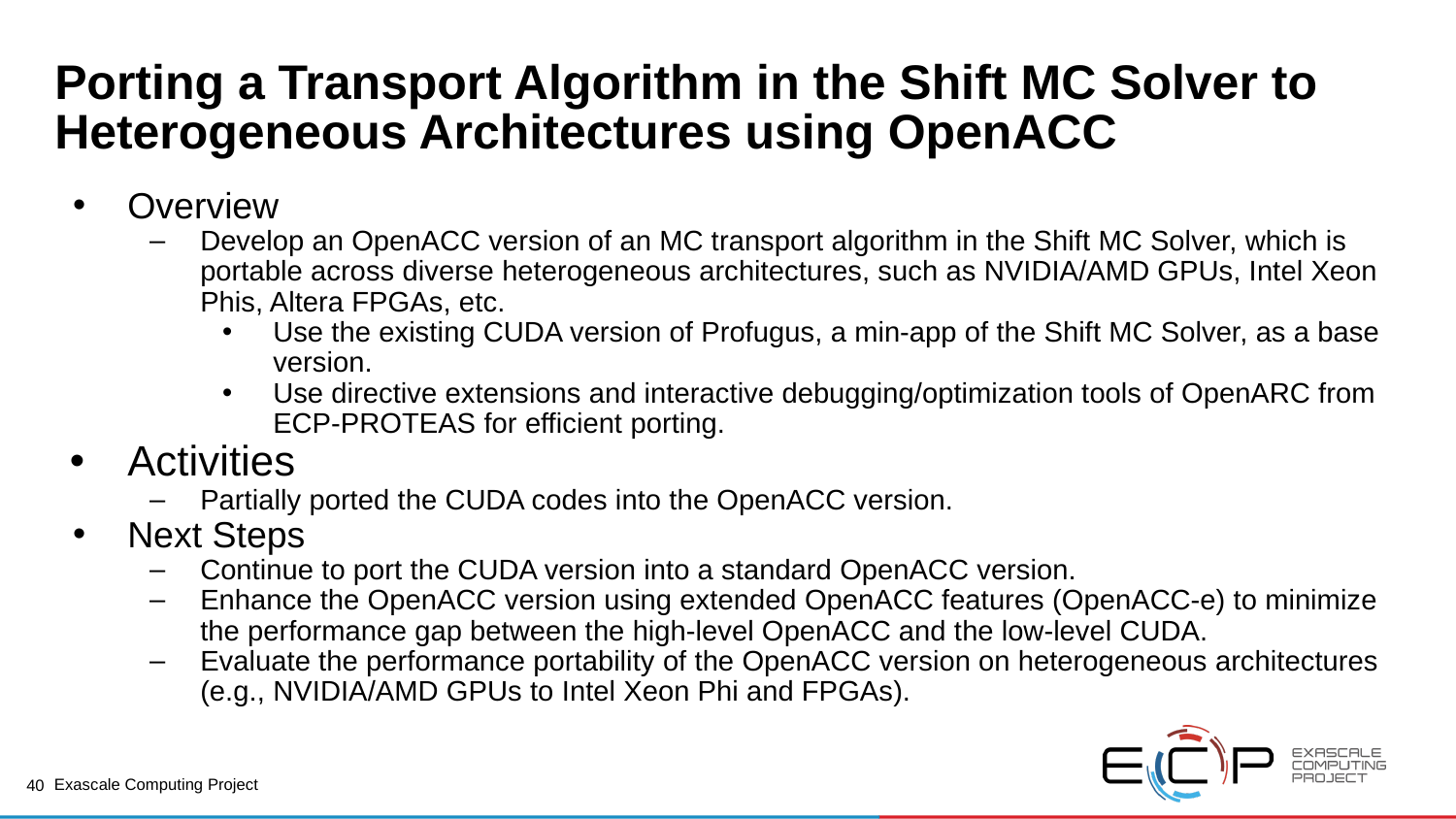

# Porting a Transport Algorithm in the Shift MC Solver to Heterogeneous Architectures using OpenACC
Overview
Develop an OpenACC version of an MC transport algorithm in the Shift MC Solver, which is portable across diverse heterogeneous architectures, such as NVIDIA/AMD GPUs, Intel Xeon Phis, Altera FPGAs, etc.
Use the existing CUDA version of Profugus, a min-app of the Shift MC Solver, as a base version.
Use directive extensions and interactive debugging/optimization tools of OpenARC from ECP-PROTEAS for efficient porting.
Activities
Partially ported the CUDA codes into the OpenACC version.
Next Steps
Continue to port the CUDA version into a standard OpenACC version.
Enhance the OpenACC version using extended OpenACC features (OpenACC-e) to minimize the performance gap between the high-level OpenACC and the low-level CUDA.
Evaluate the performance portability of the OpenACC version on heterogeneous architectures (e.g., NVIDIA/AMD GPUs to Intel Xeon Phi and FPGAs).